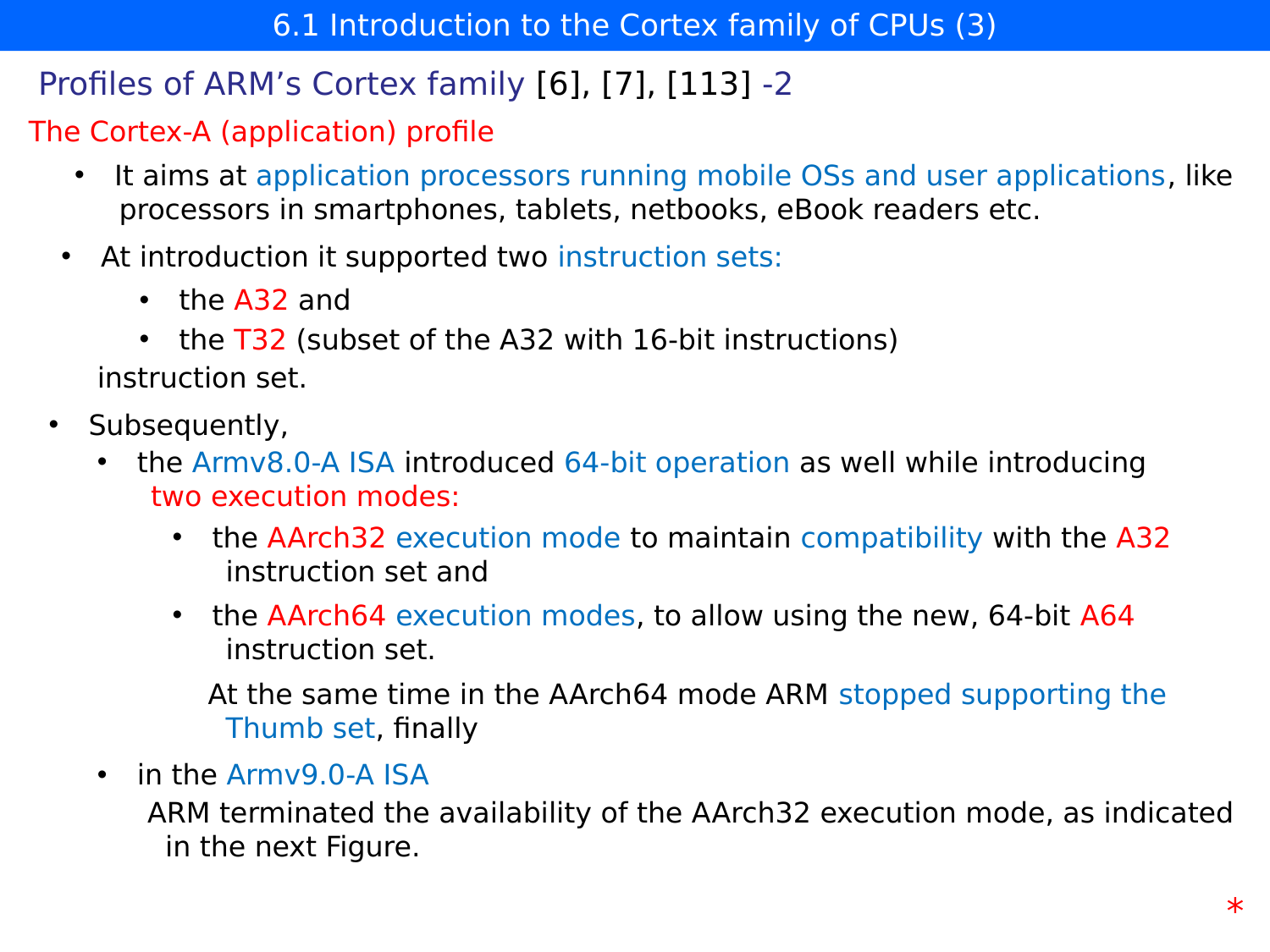

# 6.1 Introduction to the Cortex family of CPUs (3)
Profiles of ARM’s Cortex family [6], [7], [113] -2
The Cortex-A (application) profile
It aims at application processors running mobile OSs and user applications, like
     processors in smartphones, tablets, netbooks, eBook readers etc.
At introduction it supported two instruction sets:
the A32 and
the T32 (subset of the A32 with 16-bit instructions)
 instruction set.
Subsequently,
the Armv8.0-A ISA introduced 64-bit operation as well while introducing
      two execution modes:
the AArch32 execution mode to maintain compatibility with the A32
      instruction set and
the AArch64 execution modes, to allow using the new, 64-bit A64
      instruction set.
    At the same time in the AArch64 mode ARM stopped supporting the
      Thumb set, finally
in the Armv9.0-A ISA
ARM terminated the availability of the AArch32 execution mode, as indicated
  in the next Figure.
*